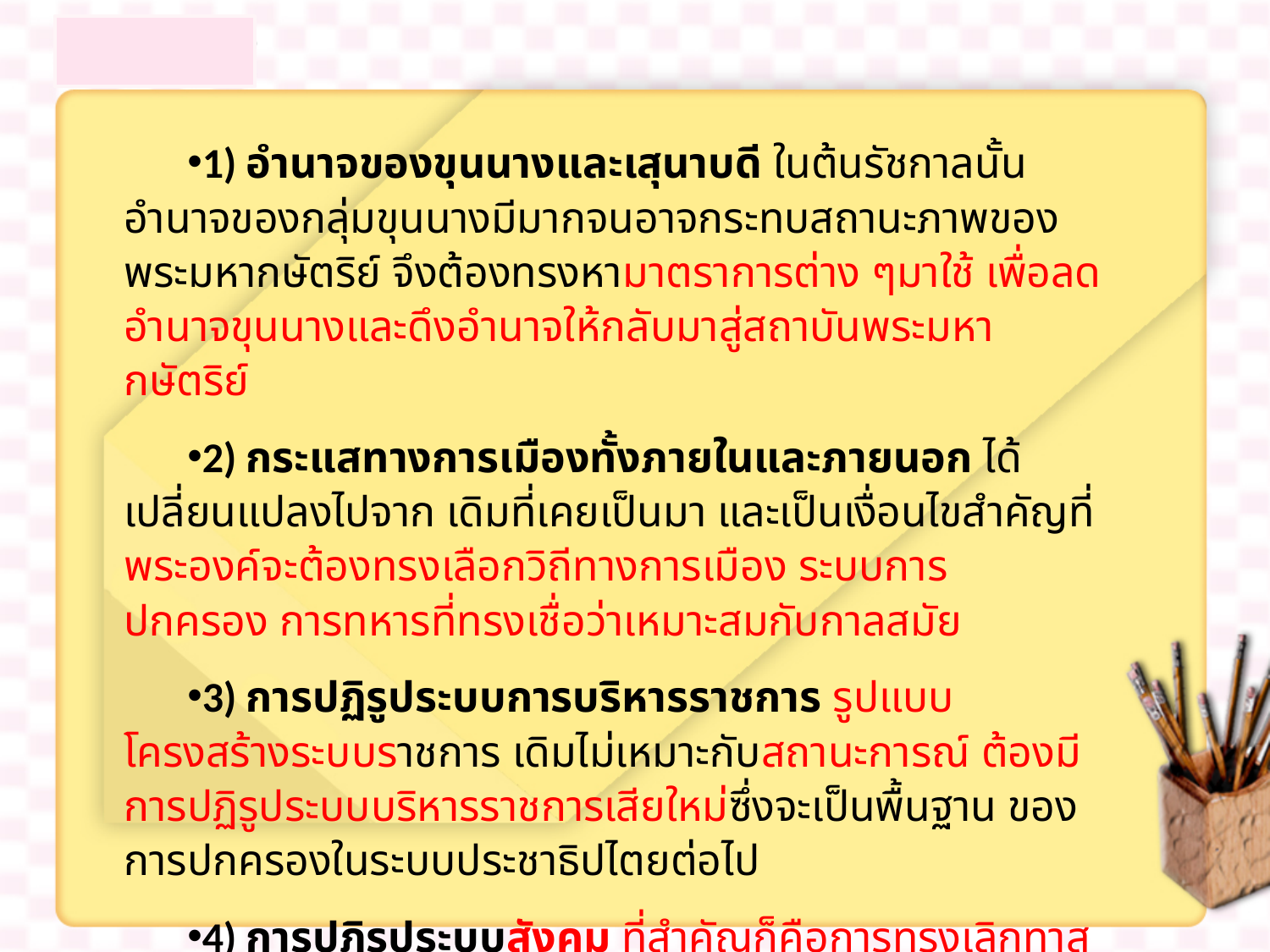

1) อำนาจของขุนนางและเสุนาบดี ในต้นรัชกาลนั้นอำนาจของกลุ่มขุนนางมีมากจนอาจกระทบสถานะภาพของพระมหากษัตริย์ จึงต้องทรงหามาตราการต่าง ๆมาใช้ เพื่อลดอำนาจขุนนางและดึงอำนาจให้กลับมาสู่สถาบันพระมหากษัตริย์
2) กระแสทางการเมืองทั้งภายในและภายนอก ได้เปลี่ยนแปลงไปจาก เดิมที่เคยเป็นมา และเป็นเงื่อนไขสำคัญที่พระองค์จะต้องทรงเลือกวิถีทางการเมือง ระบบการ ปกครอง การทหารที่ทรงเชื่อว่าเหมาะสมกับกาลสมัย
3) การปฏิรูประบบการบริหารราชการ รูปแบบโครงสร้างระบบราชการ เดิมไม่เหมาะกับสถานะการณ์ ต้องมีการปฏิรูประบบบริหารราชการเสียใหม่ซึ่งจะเป็นพื้นฐาน ของการปกครองในระบบประชาธิปไตยต่อไป
4) การปฏิรูประบบสังคม ที่สำคัญก็คือการทรงเลิกทาสและยกเลิกระบบ ไพรที่ชาติตะวันตกยกมาเป็นข้อดูถูกว่าสังคมไทยล้าหลังและละเมิดสิทธิมนุษยชน